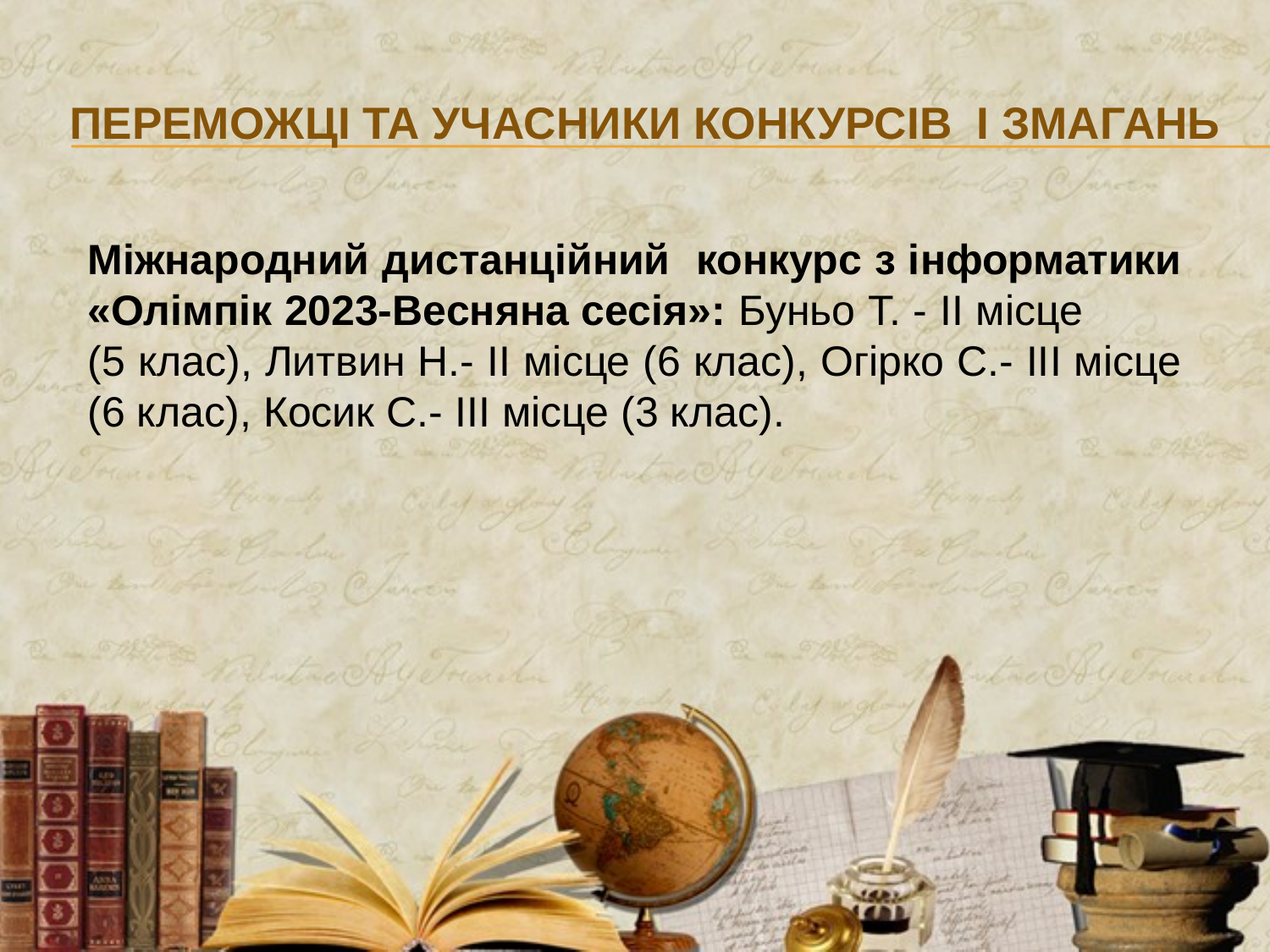

# Переможці та учасники конкурсів  і змагань
Міжнародний дистанційний  конкурс з інформатики «Олімпік 2023-Весняна сесія»: Буньо Т. - ІІ місце         (5 клас), Литвин Н.- ІІ місце (6 клас), Огірко С.- ІІІ місце (6 клас), Косик С.- ІІІ місце (3 клас).